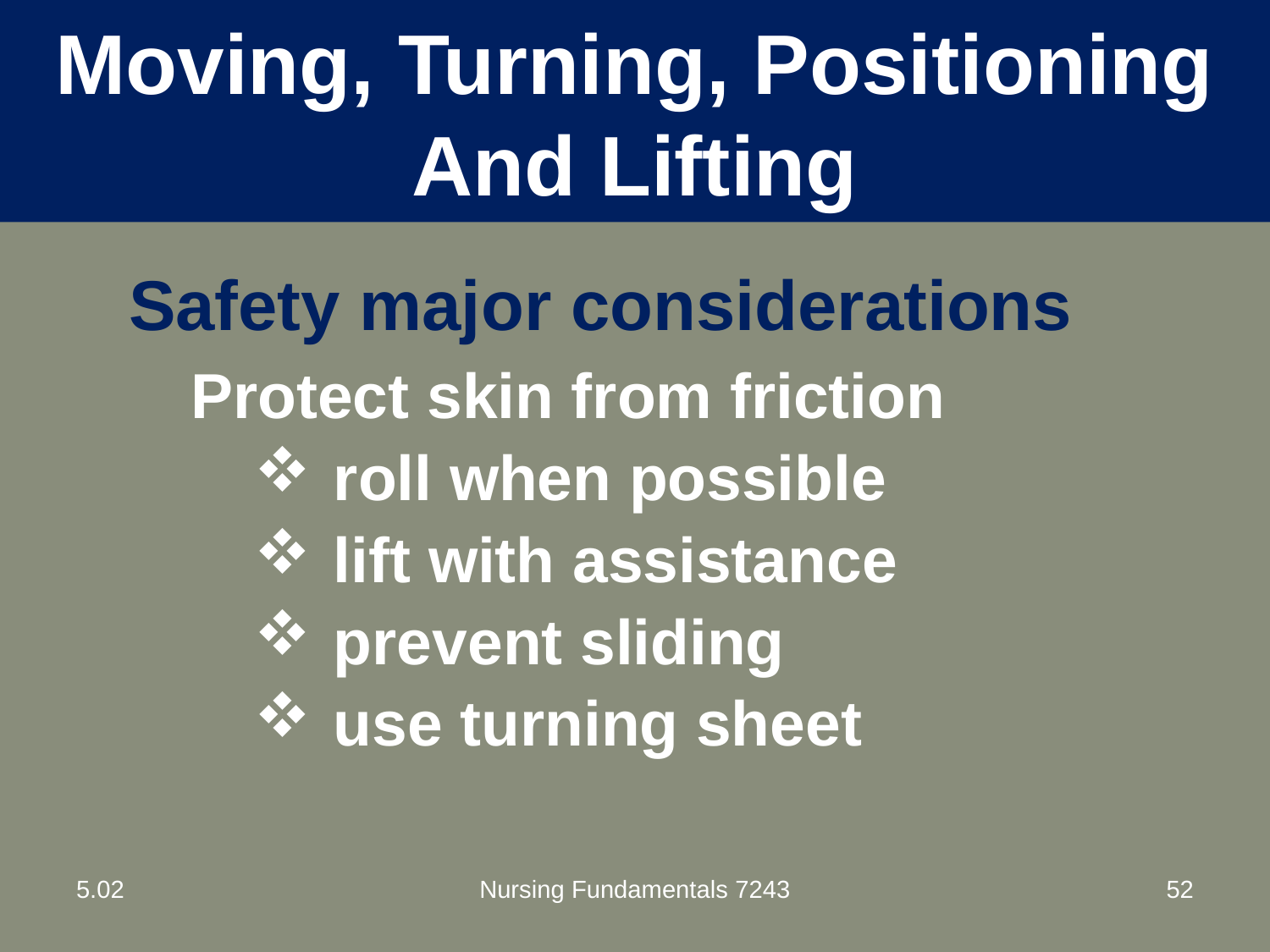

# Moving, Turning, Positioning And Lifting
Safety major considerations
Protect skin from friction
roll when possible
lift with assistance
prevent sliding
use turning sheet
5.02
Nursing Fundamentals 7243
52